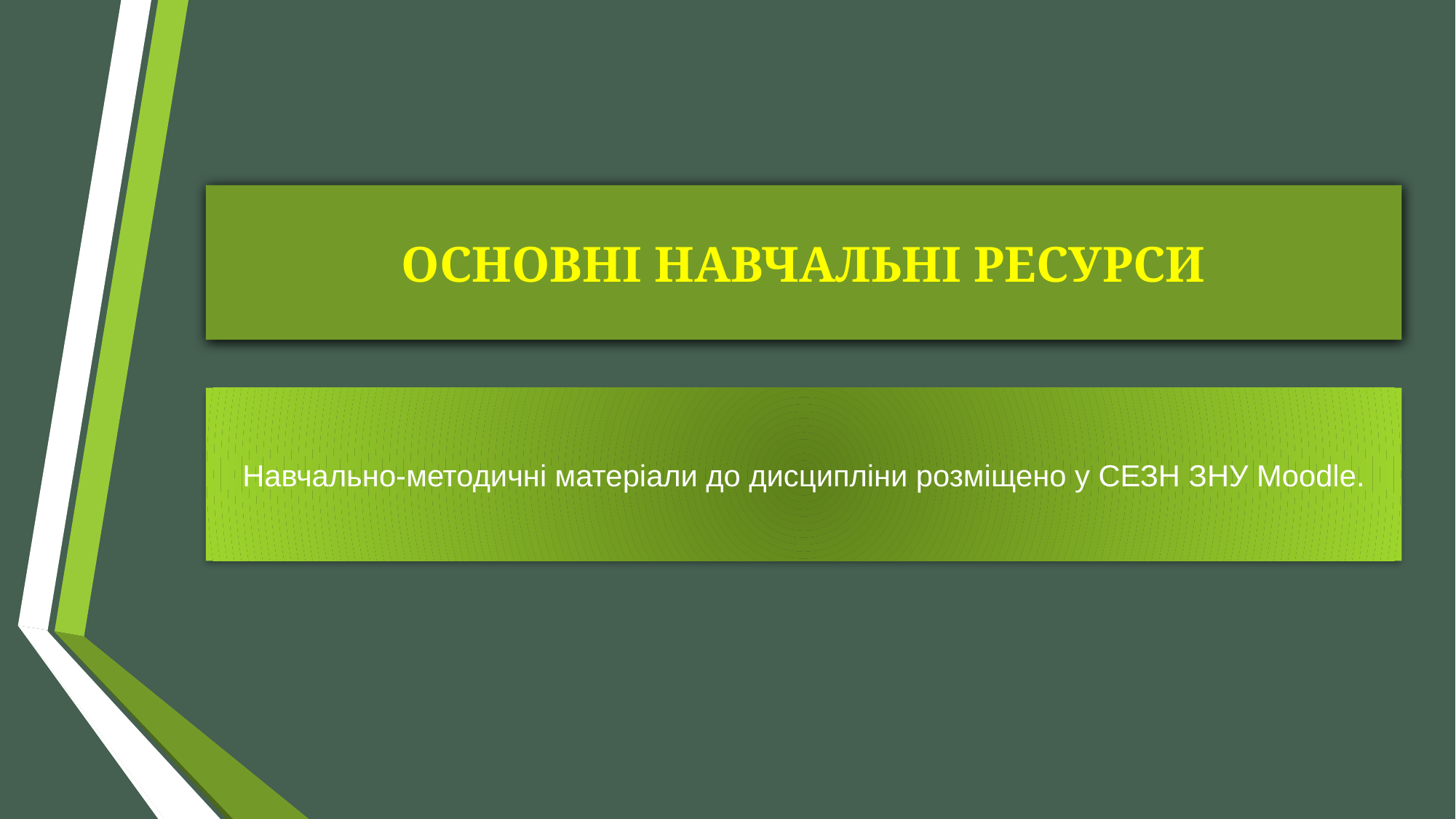

# ОСНОВНІ НАВЧАЛЬНІ РЕСУРСИ

Навчально-методичні матеріали до дисципліни розміщено у СЕЗН ЗНУ Moodle.